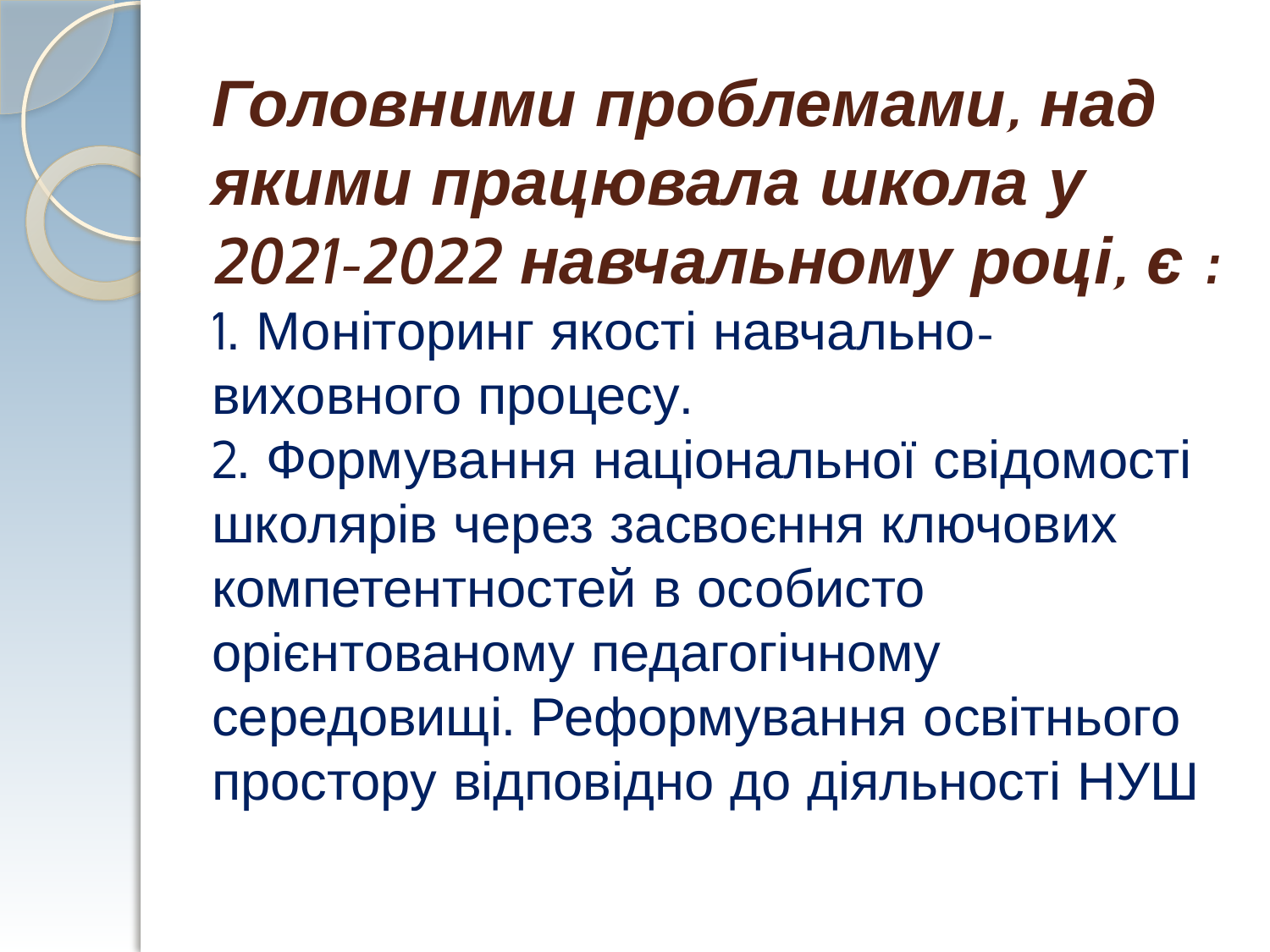

# Головними проблемами, над якими працювала школа у 2021-2022 навчальному році, є : 1. Моніторинг якості навчально-виховного процесу. 2. Формування національної свідомості школярів через засвоєння ключових компетентностей в особисто орієнтованому педагогічному середовищі. Реформування освітнього простору відповідно до діяльності НУШ